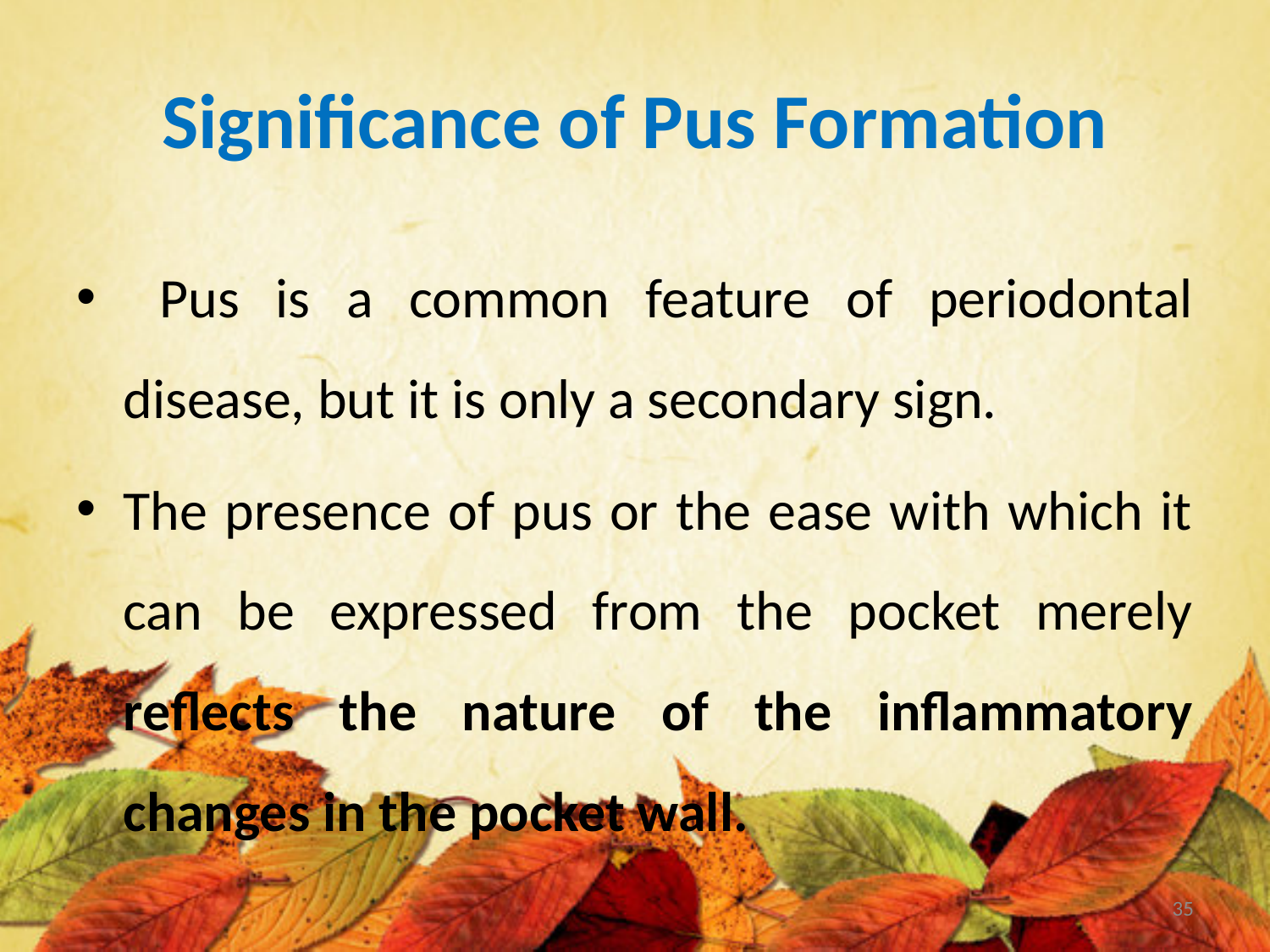

# Significance of Pus Formation
 Pus is a common feature of periodontal disease, but it is only a secondary sign.
The presence of pus or the ease with which it can be expressed from the pocket merely reflects the nature of the inflammatory changes in the pocket wall.
35